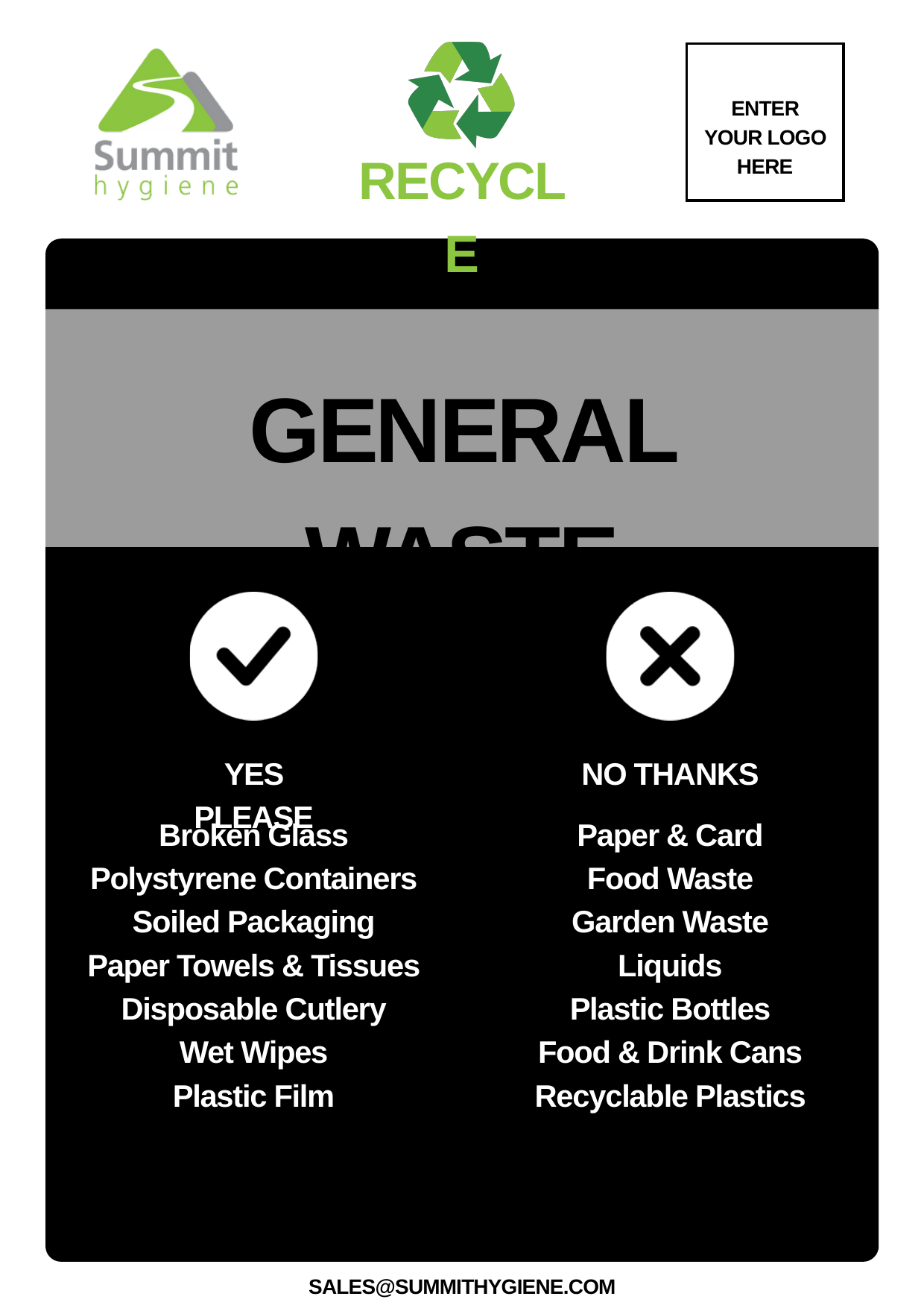

ENTER YOUR LOGO HERE
RECYCLE

GENERAL WASTE

YES PLEASE
NO THANKS
Broken Glass
Polystyrene Containers
Soiled Packaging
Paper Towels & Tissues
Disposable Cutlery
Wet Wipes
Plastic Film
Paper & Card
Food Waste
Garden Waste
Liquids
Plastic Bottles
Food & Drink Cans
Recyclable Plastics
SALES@SUMMITHYGIENE.COM